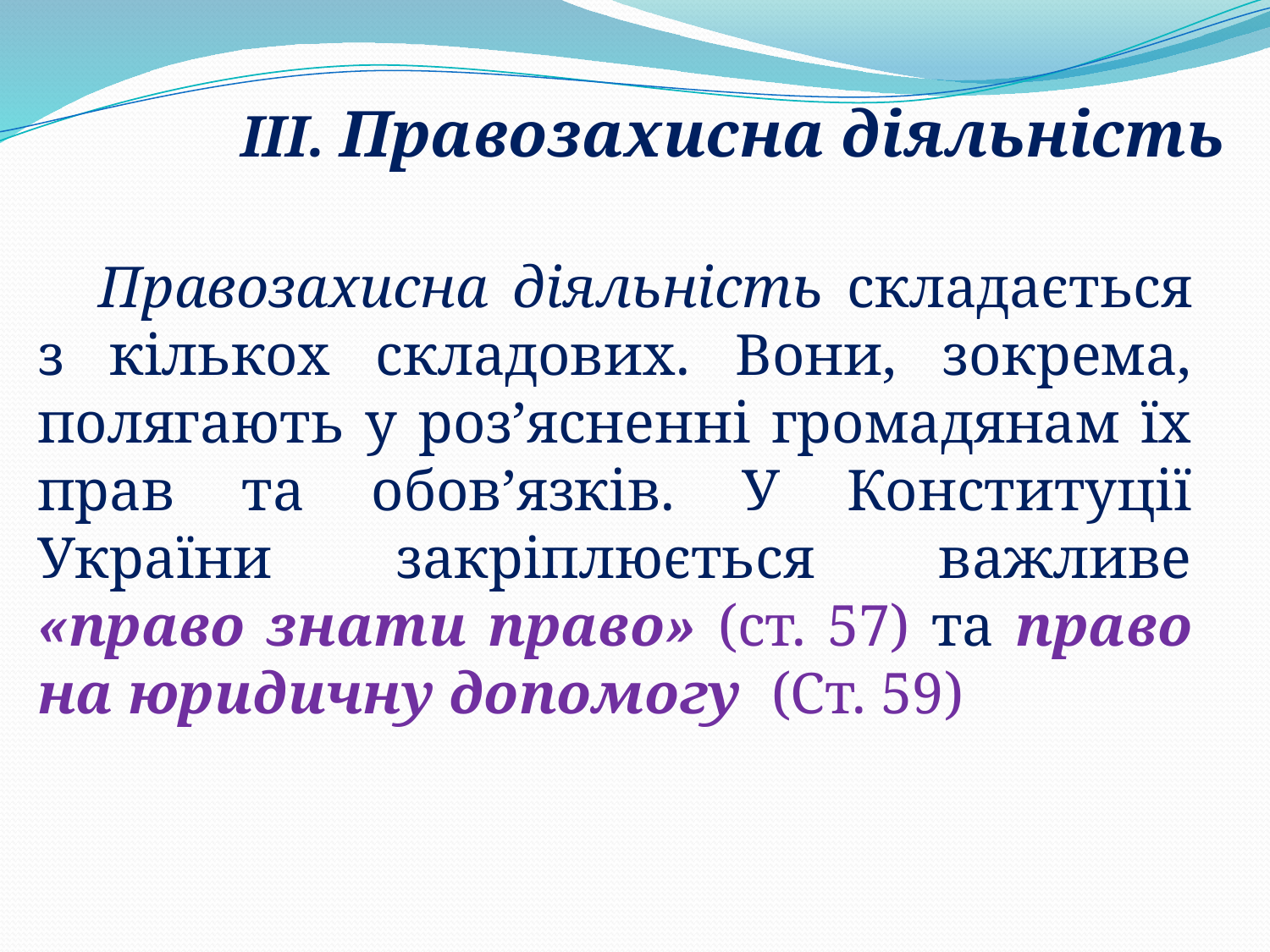

III. Правозахисна діяльність

Правозахисна діяльність складається з кількох складових. Вони, зокрема, полягають у роз’ясненні громадянам їх прав та обов’язків. У Конституції України закріплюється важливе «право знати право» (ст. 57) та право на юридичну допомогу  (Ст. 59)